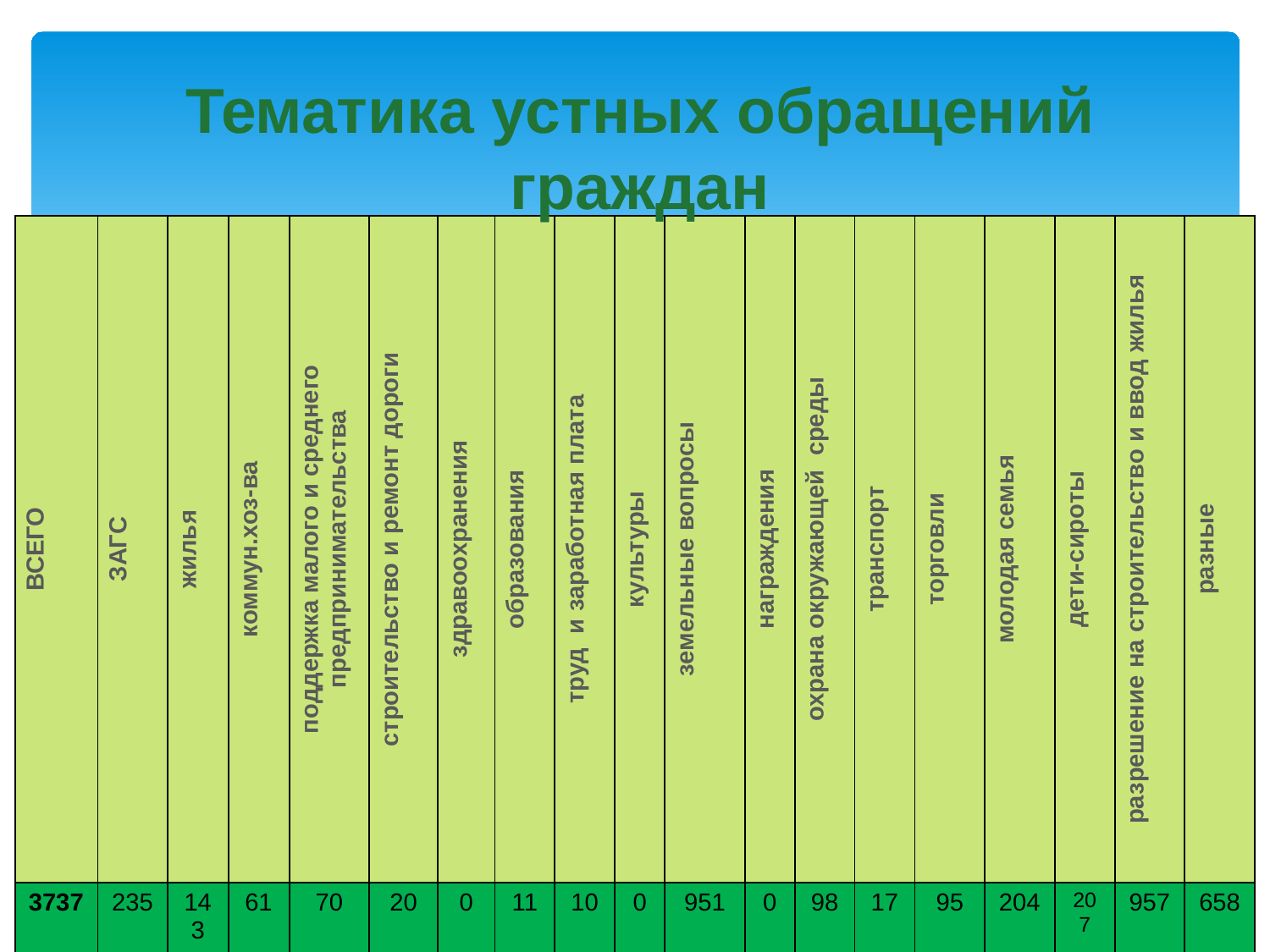

# Тематика устных обращений граждан
| ВСЕГО | ЗАГС | жилья | коммун.хоз-ва | поддержка малого и среднего предпринимательства | строительство и ремонт дороги | здравоохранения | образования | труд и заработная плата | культуры | земельные вопросы | награждения | охрана окружающей среды | транспорт | торговли | молодая семья | дети-сироты | разрешение на строительство и ввод жилья | разные |
| --- | --- | --- | --- | --- | --- | --- | --- | --- | --- | --- | --- | --- | --- | --- | --- | --- | --- | --- |
| 3737 | 235 | 143 | 61 | 70 | 20 | 0 | 11 | 10 | 0 | 951 | 0 | 98 | 17 | 95 | 204 | 207 | 957 | 658 |